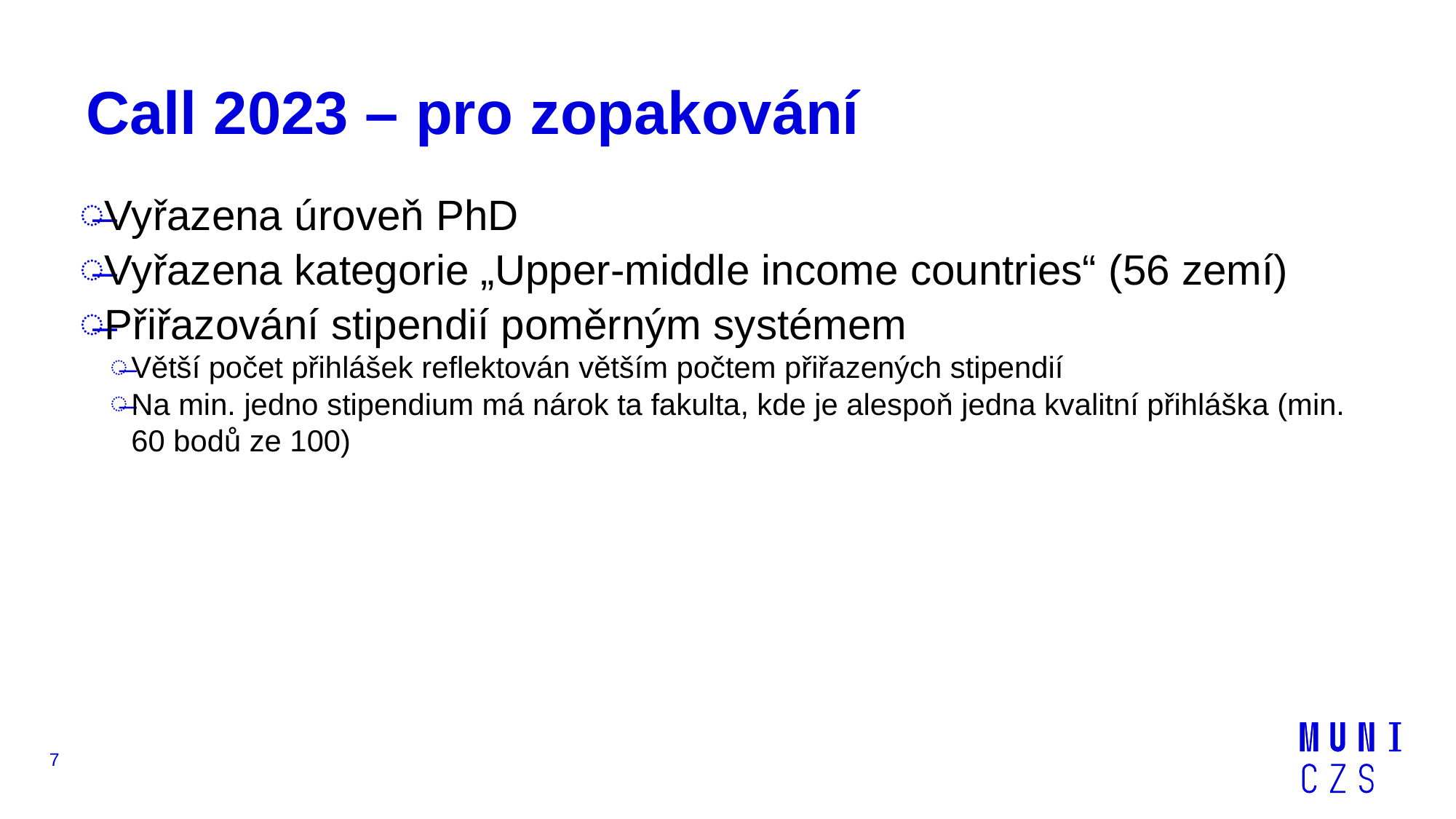

# Call 2023 – pro zopakování
Vyřazena úroveň PhD
Vyřazena kategorie „Upper-middle income countries“ (56 zemí)
Přiřazování stipendií poměrným systémem
Větší počet přihlášek reflektován větším počtem přiřazených stipendií
Na min. jedno stipendium má nárok ta fakulta, kde je alespoň jedna kvalitní přihláška (min. 60 bodů ze 100)

7